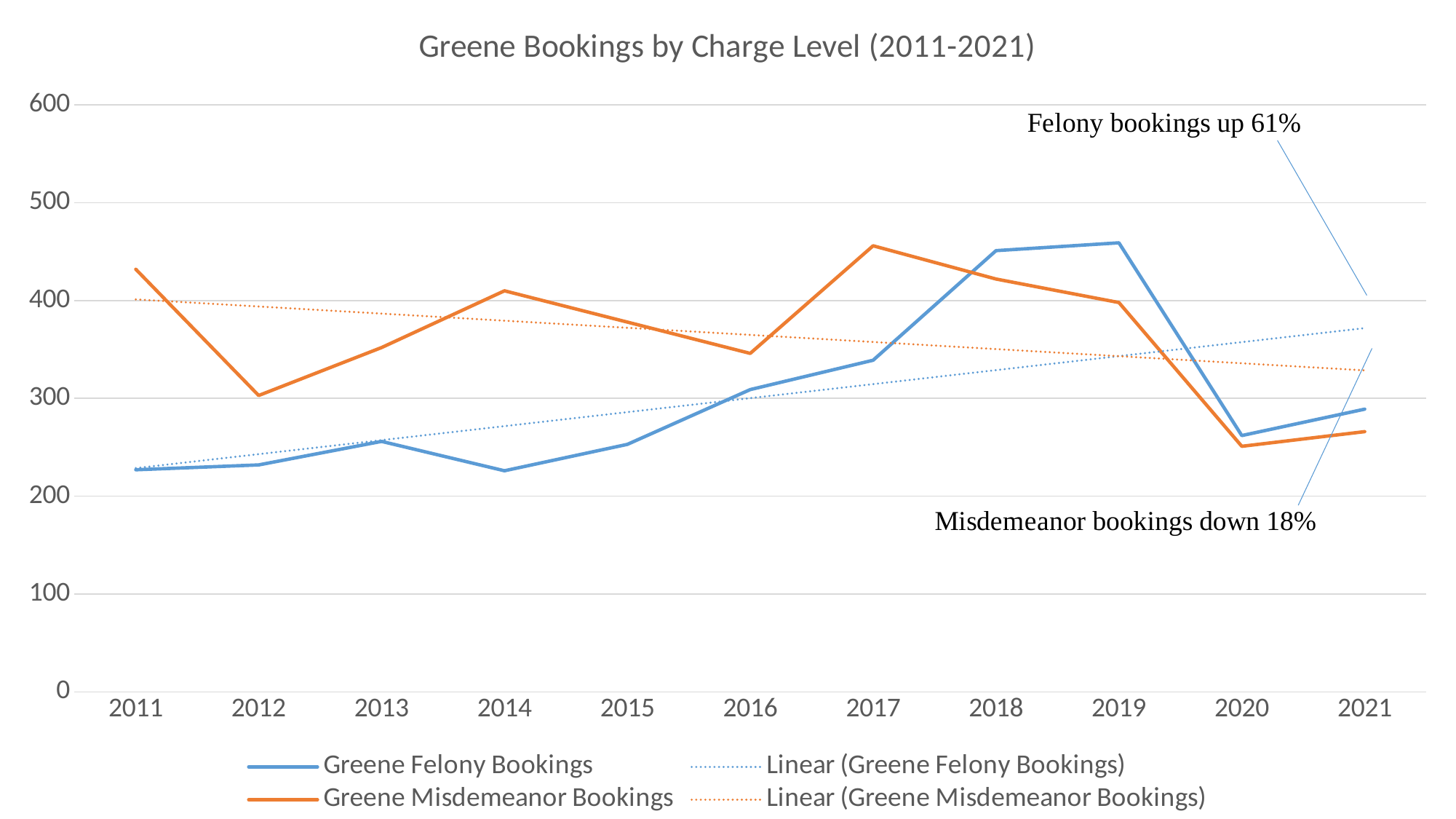

### Chart: Greene Bookings by Charge Level (2011-2021)

| Category | Greene Felony Bookings | Greene Misdemeanor Bookings |
|---|---|---|
| 2011 | 227.0 | 432.0 |
| 2012 | 232.0 | 303.0 |
| 2013 | 256.0 | 352.0 |
| 2014 | 226.0 | 410.0 |
| 2015 | 253.0 | 378.0 |
| 2016 | 309.0 | 346.0 |
| 2017 | 339.0 | 456.0 |
| 2018 | 451.0 | 422.0 |
| 2019 | 459.0 | 398.0 |
| 2020 | 262.0 | 251.0 |
| 2021 | 289.0 | 266.0 |